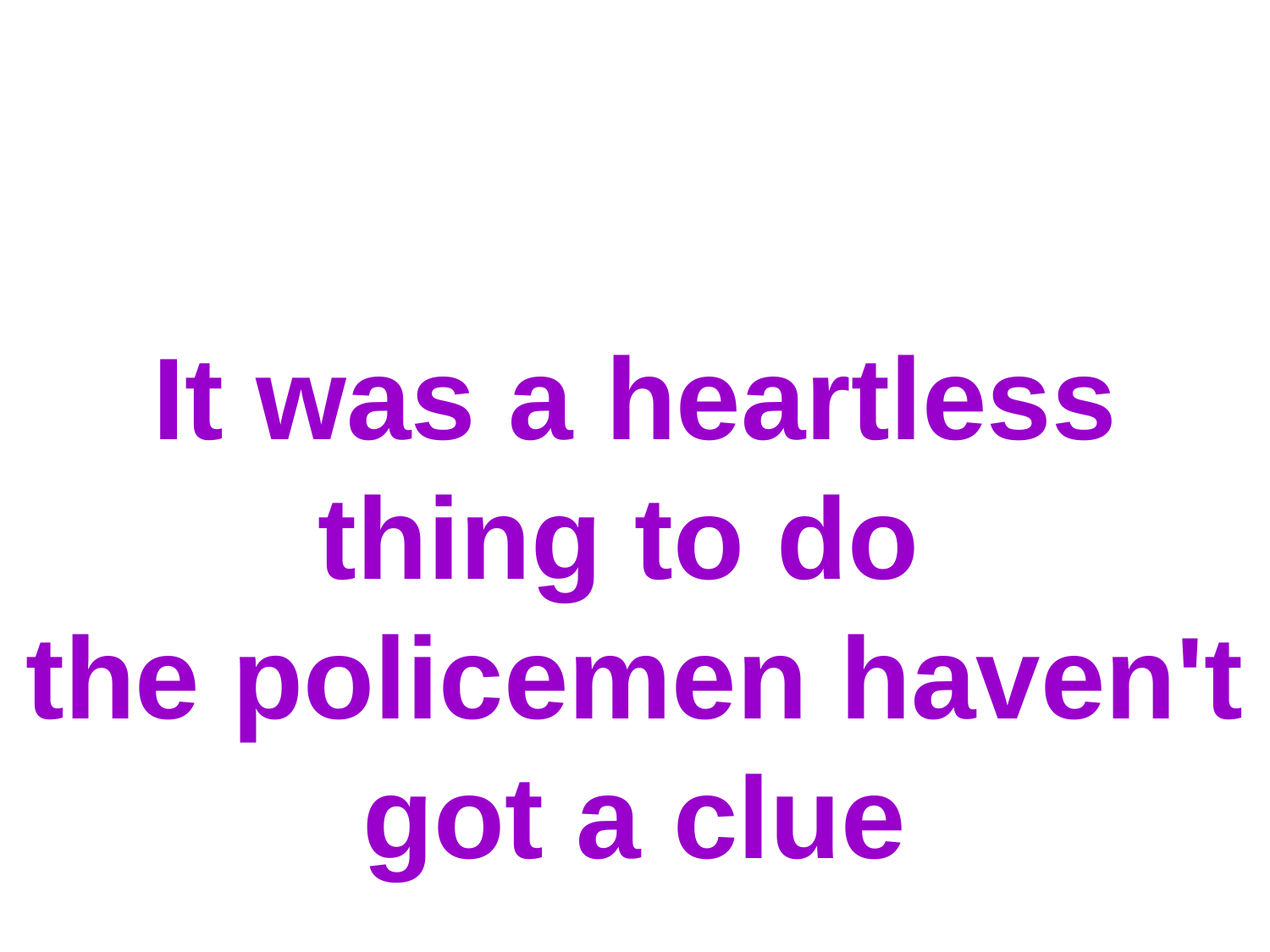

It was a heartless thing to do
the policemen haven't got a clue